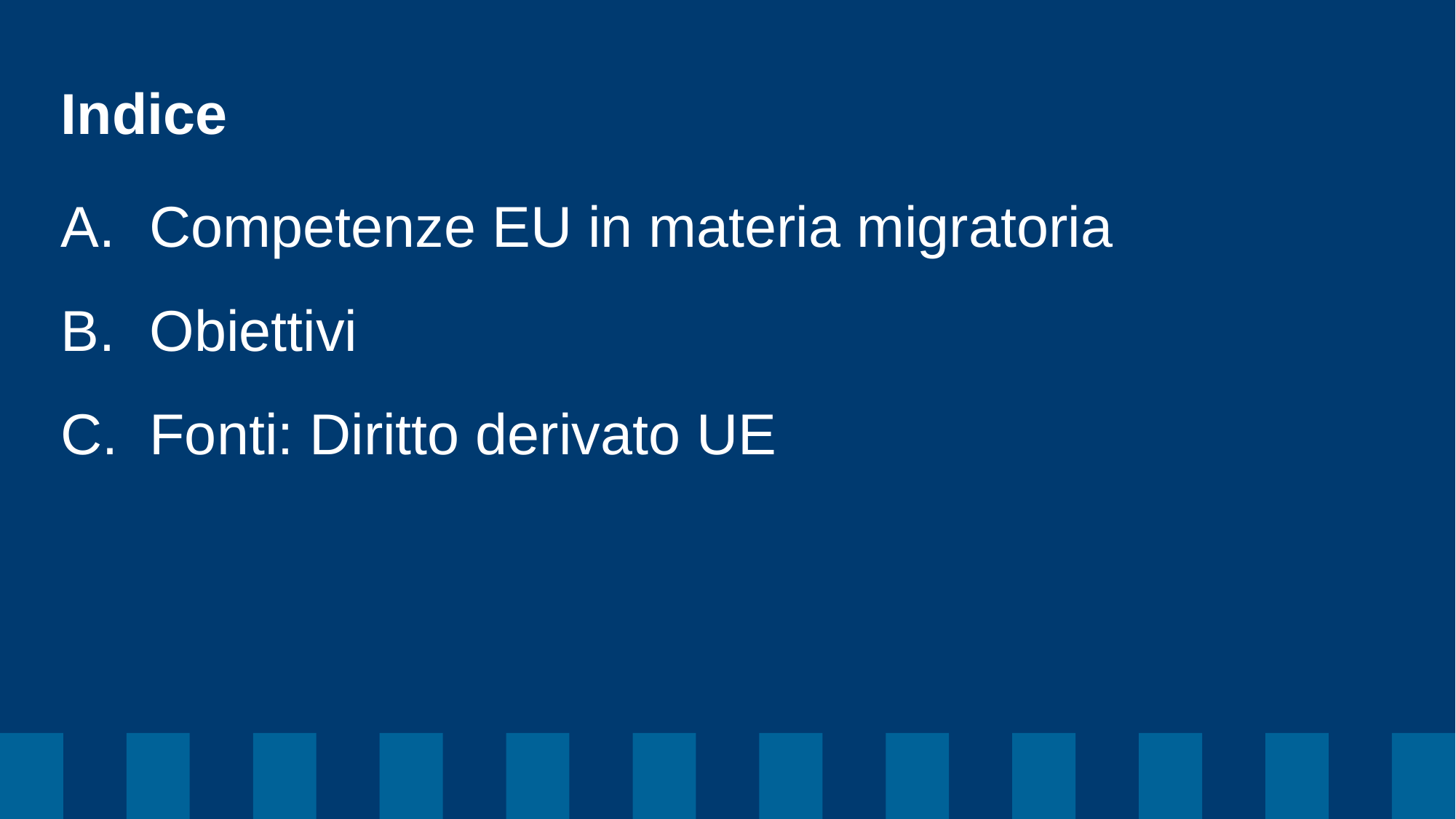

# Indice
Competenze EU in materia migratoria
Obiettivi
Fonti: Diritto derivato UE